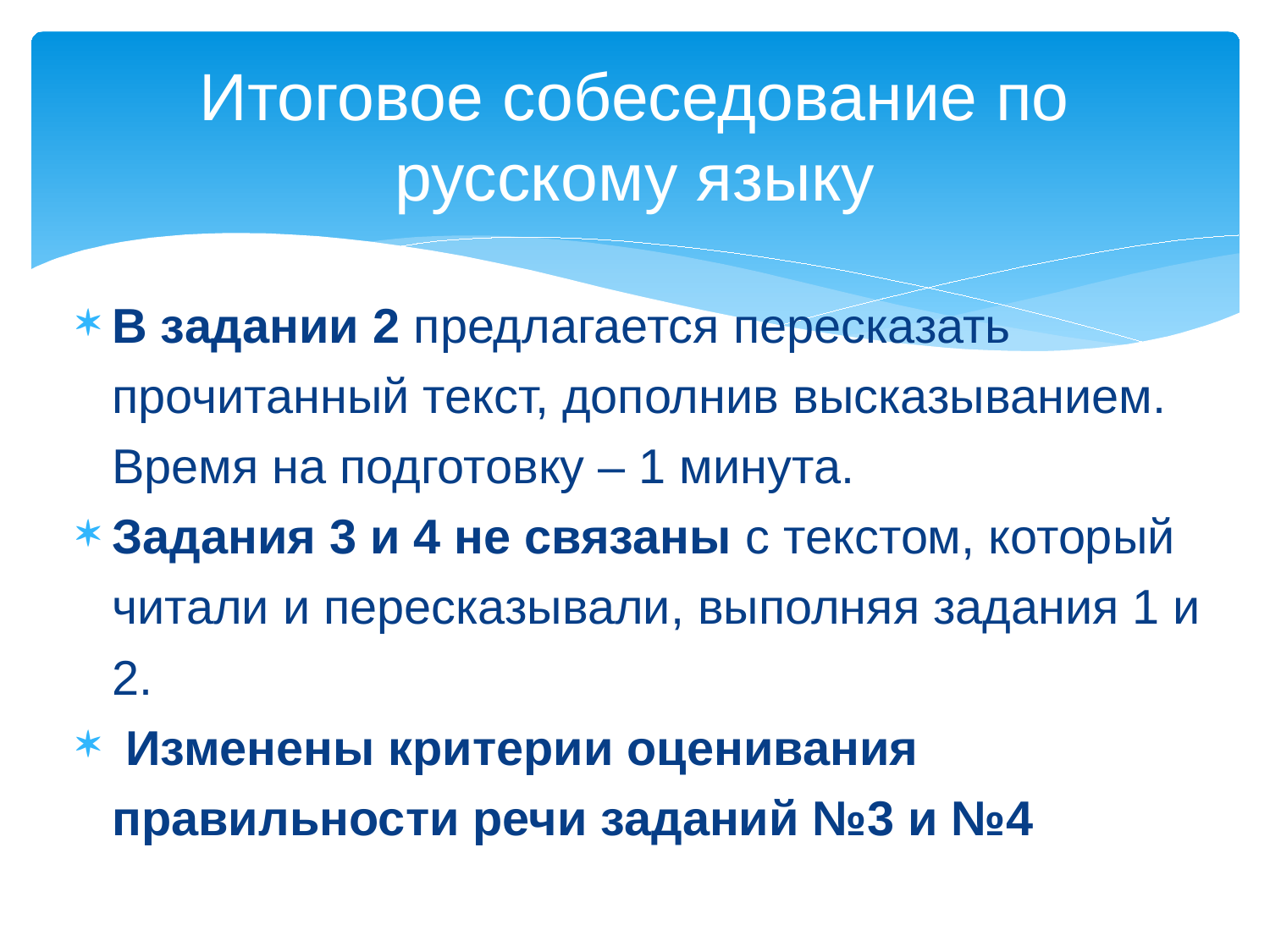

# Итоговое собеседование по русскому языку
В задании 2 предлагается пересказать прочитанный текст, дополнив высказыванием. Время на подготовку – 1 минута.
Задания 3 и 4 не связаны с текстом, который читали и пересказывали, выполняя задания 1 и 2.
 Изменены критерии оценивания правильности речи заданий №3 и №4